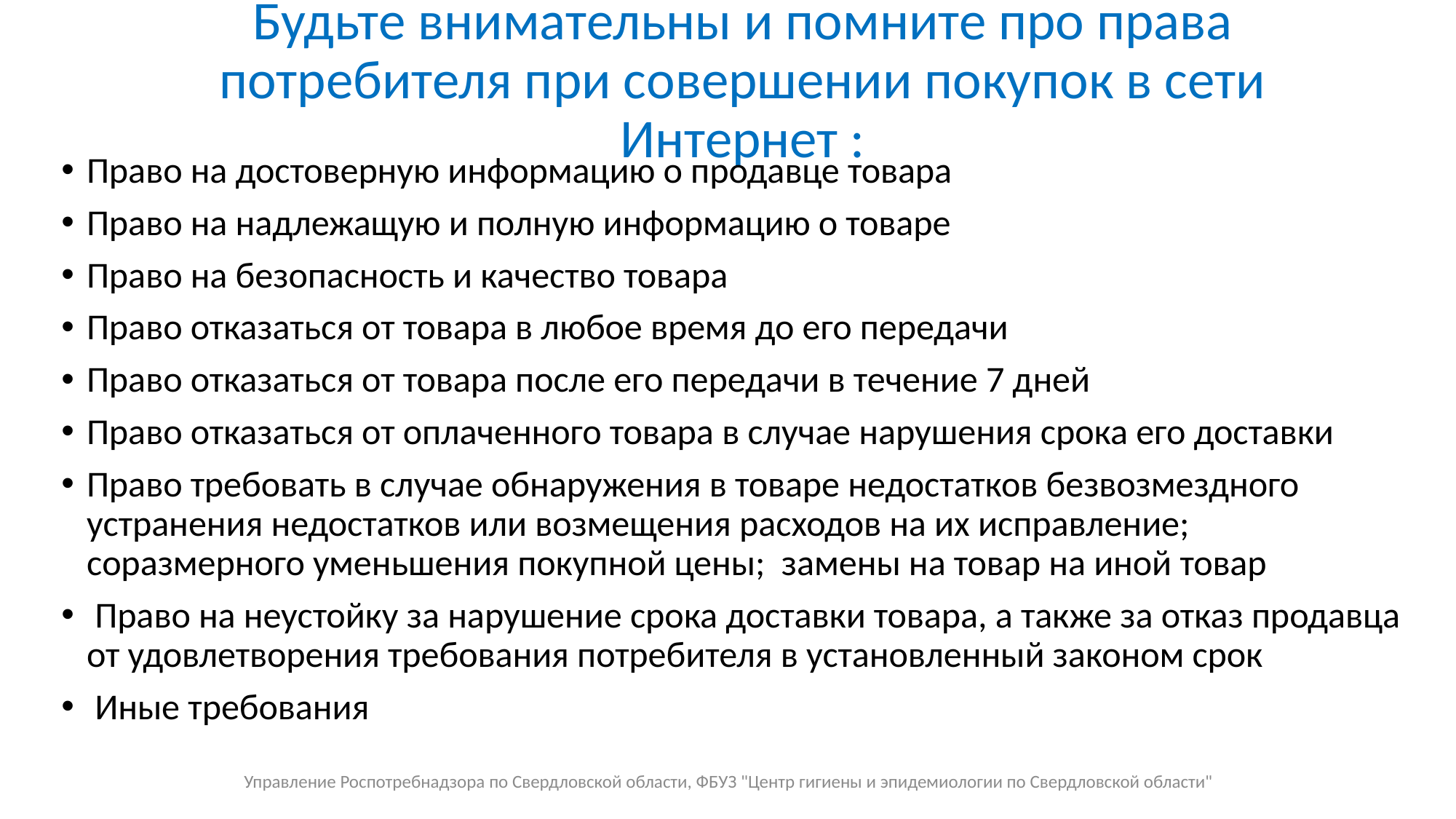

# Будьте внимательны и помните про права потребителя при совершении покупок в сети Интернет :
Право на достоверную информацию о продавце товара
Право на надлежащую и полную информацию о товаре
Право на безопасность и качество товара
Право отказаться от товара в любое время до его передачи
Право отказаться от товара после его передачи в течение 7 дней
Право отказаться от оплаченного товара в случае нарушения срока его доставки
Право требовать в случае обнаружения в товаре недостатков безвозмездного устранения недостатков или возмещения расходов на их исправление; соразмерного уменьшения покупной цены;  замены на товар на иной товар
 Право на неустойку за нарушение срока доставки товара, а также за отказ продавца от удовлетворения требования потребителя в установленный законом срок
 Иные требования

Управление Роспотребнадзора по Свердловской области, ФБУЗ "Центр гигиены и эпидемиологии по Свердловской области"